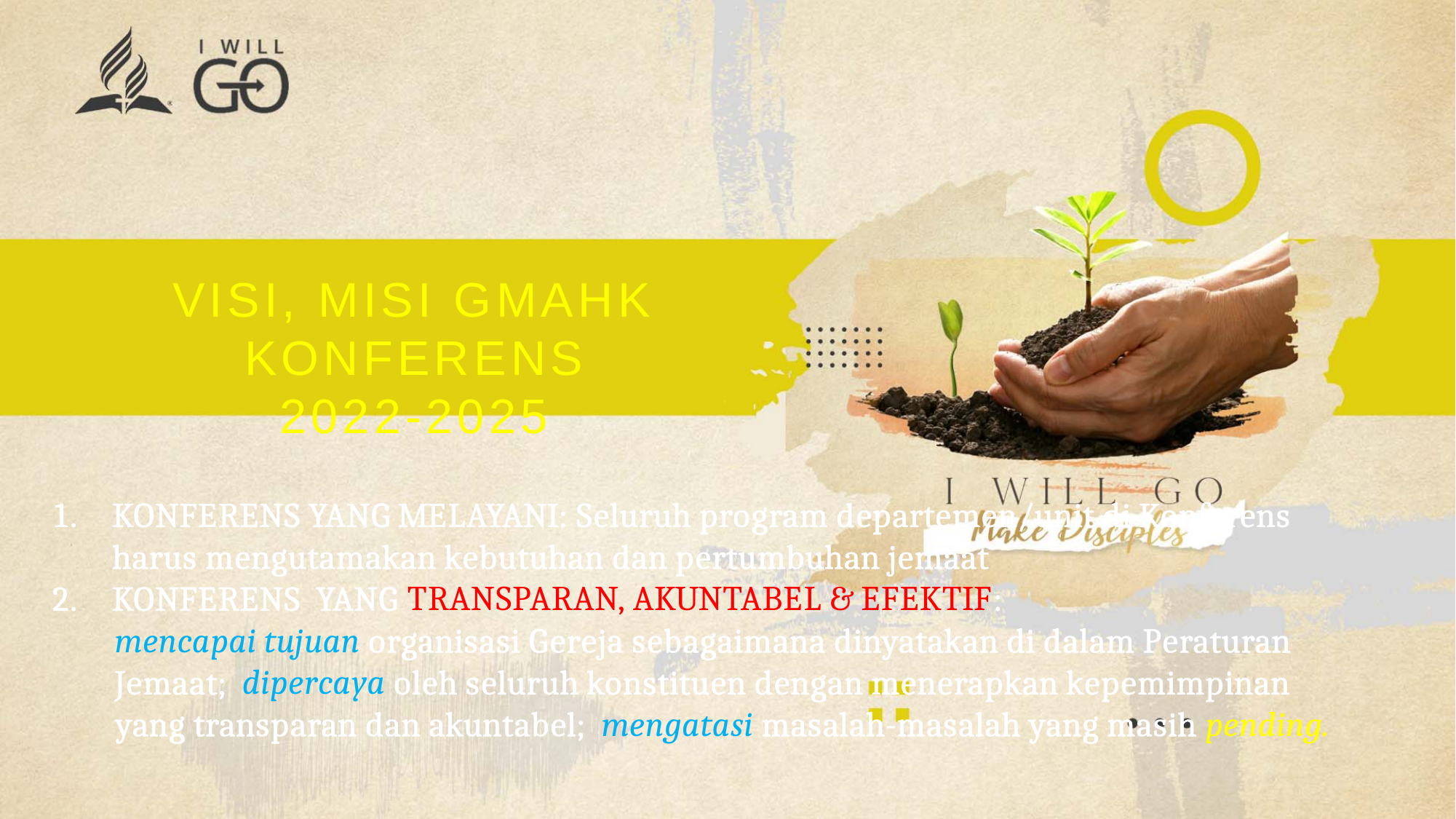

VISI, MISI GMAHK KONFERENS
2022-2025
KONFERENS YANG MELAYANI: Seluruh program departemen/unit di Konferens harus mengutamakan kebutuhan dan pertumbuhan jemaat
KONFERENS  YANG TRANSPARAN, AKUNTABEL & EFEKTIF:
mencapai tujuan organisasi Gereja sebagaimana dinyatakan di dalam Peraturan Jemaat;  dipercaya oleh seluruh konstituen dengan menerapkan kepemimpinan yang transparan dan akuntabel;  mengatasi masalah-masalah yang masih pending.